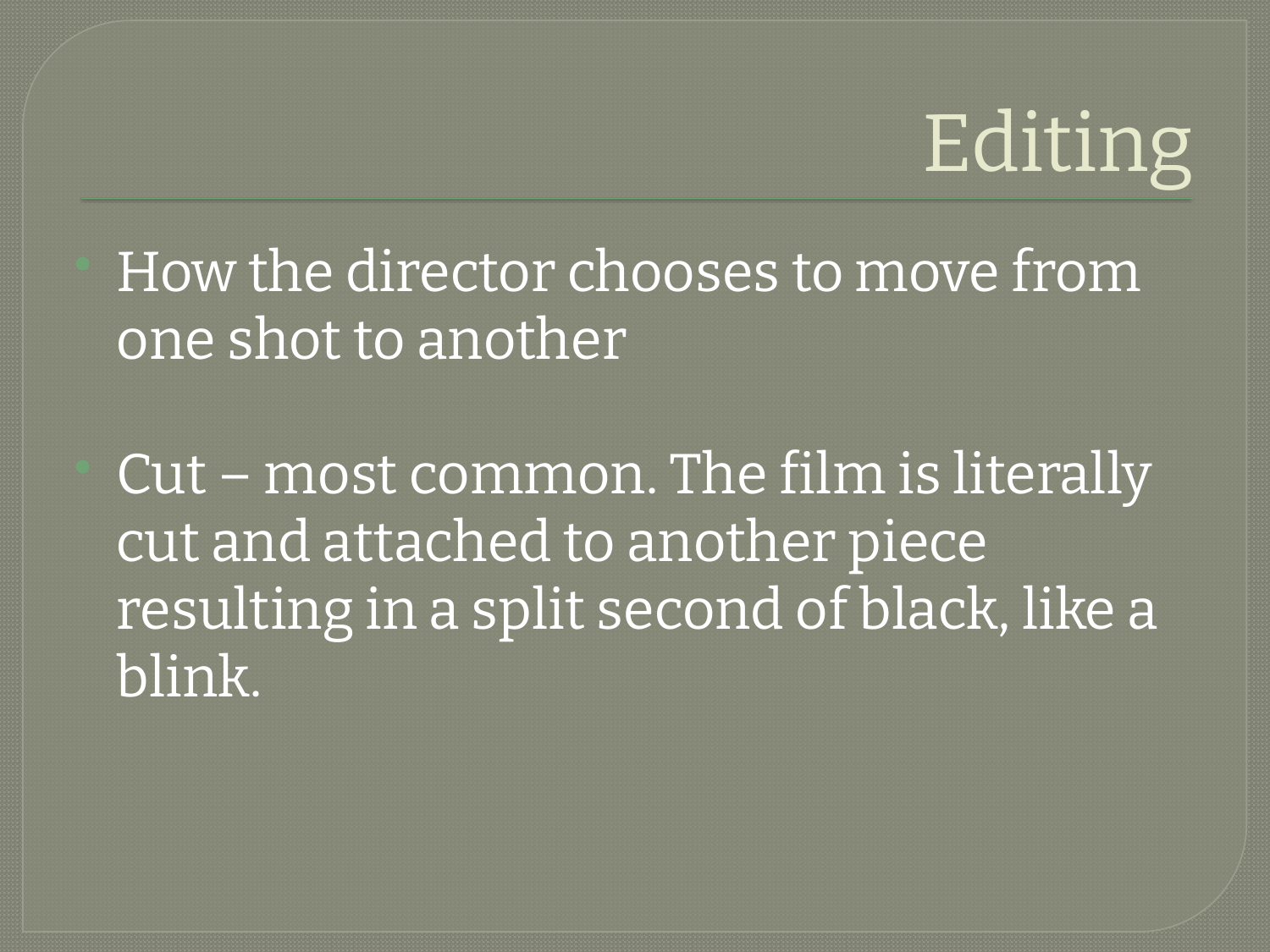

# Editing
How the director chooses to move from one shot to another

Cut – most common. The film is literally cut and attached to another piece resulting in a split second of black, like a blink.